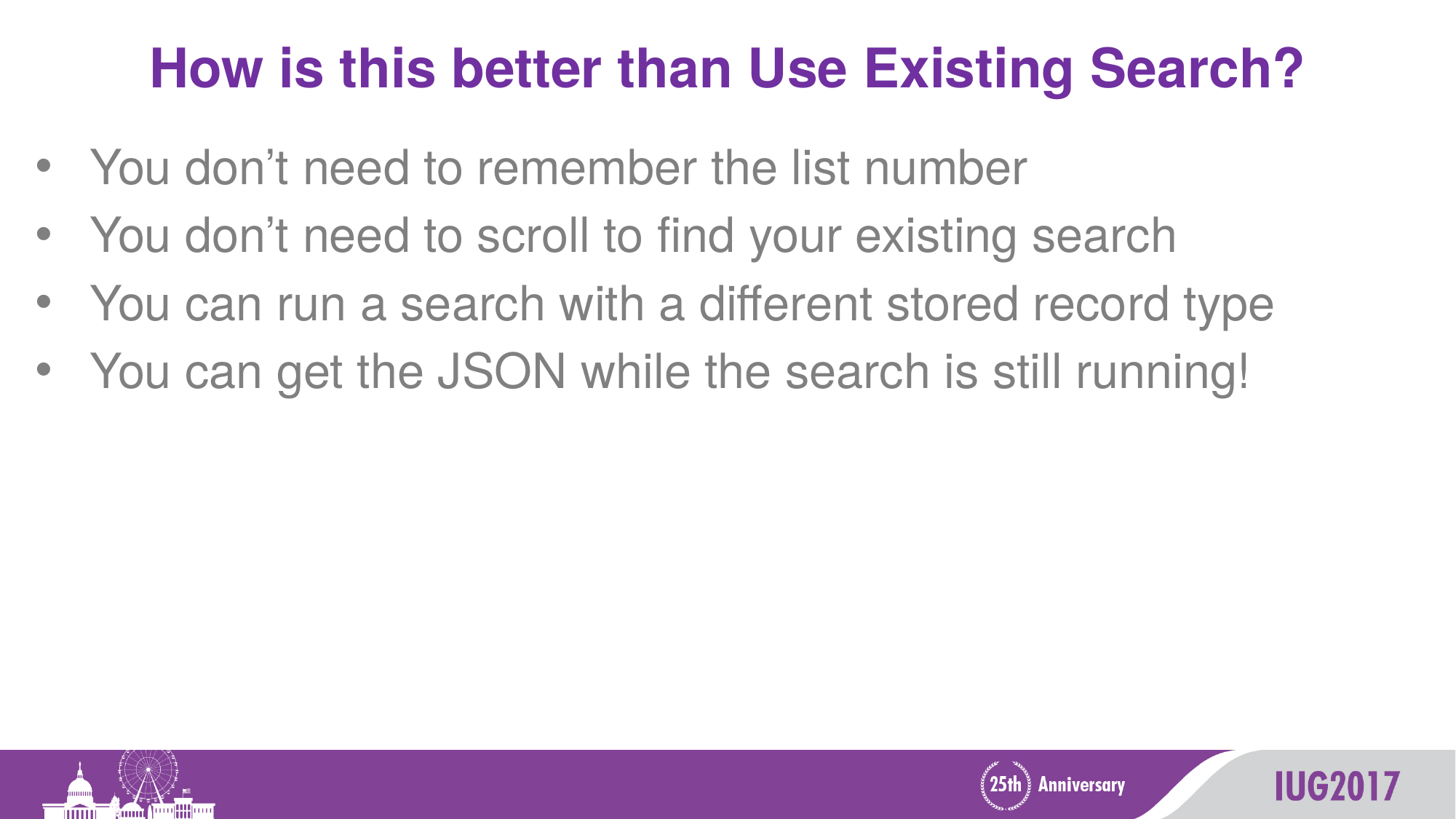

# How is this better than Use Existing Search?
You don’t need to remember the list number
You don’t need to scroll to find your existing search
You can run a search with a different stored record type
You can get the JSON while the search is still running!